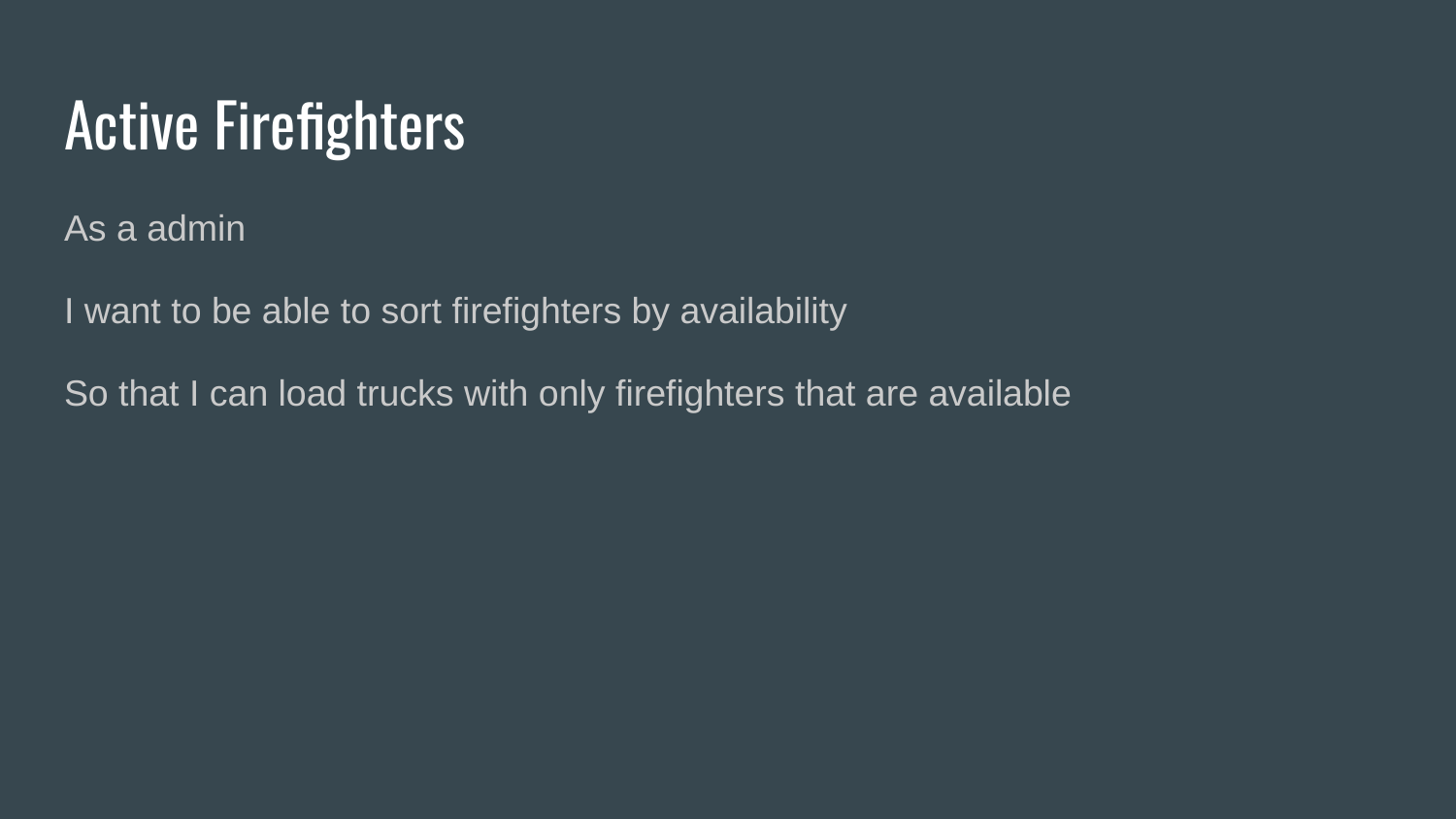

# Active Firefighters
As a admin
I want to be able to sort firefighters by availability
So that I can load trucks with only firefighters that are available